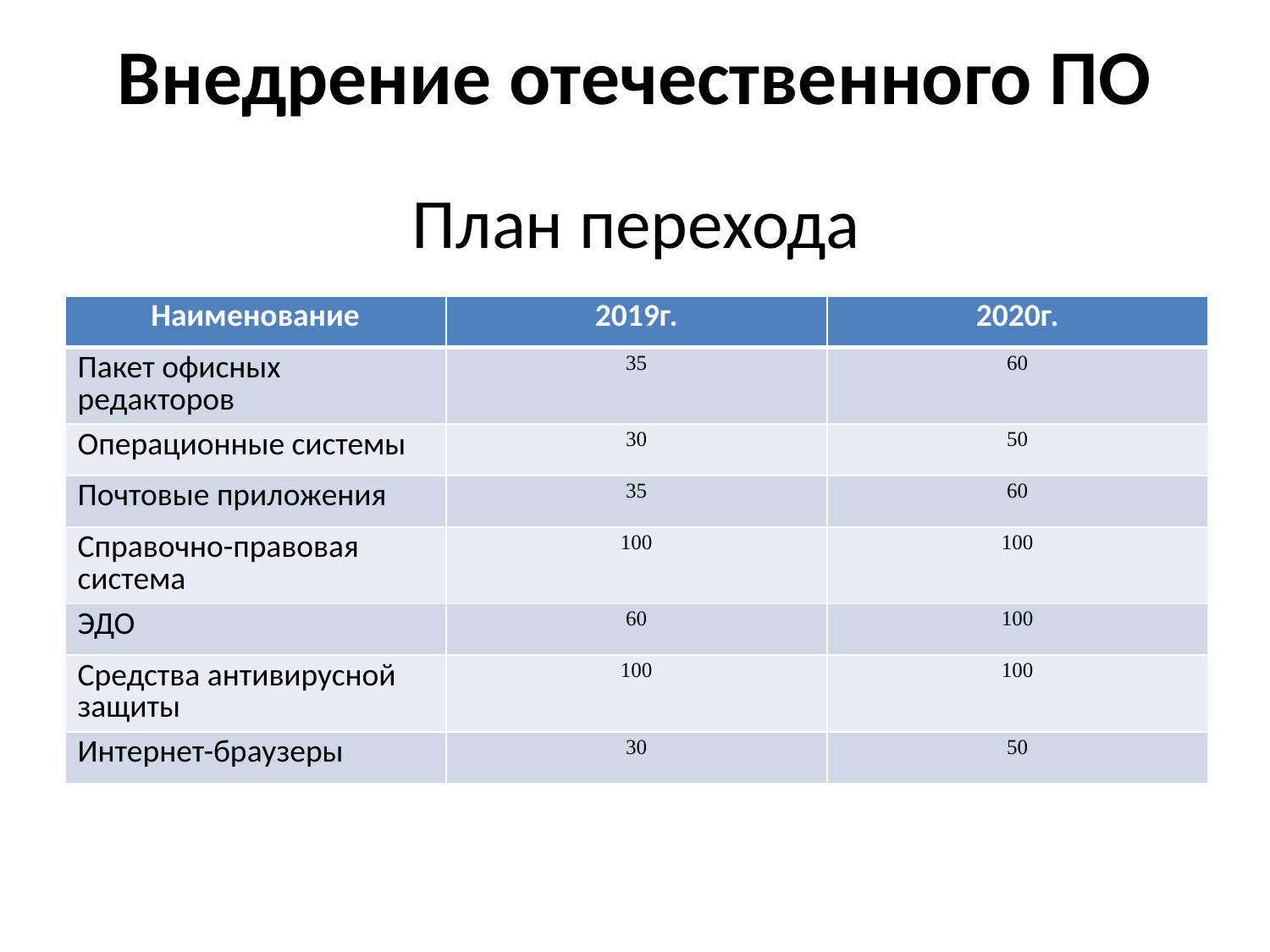

Внедрение отечественного ПО
# План перехода
| Наименование | 2019г. | 2020г. |
| --- | --- | --- |
| Пакет офисных редакторов | 35 | 60 |
| Операционные системы | 30 | 50 |
| Почтовые приложения | 35 | 60 |
| Справочно-правовая система | 100 | 100 |
| ЭДО | 60 | 100 |
| Средства антивирусной защиты | 100 | 100 |
| Интернет-браузеры | 30 | 50 |